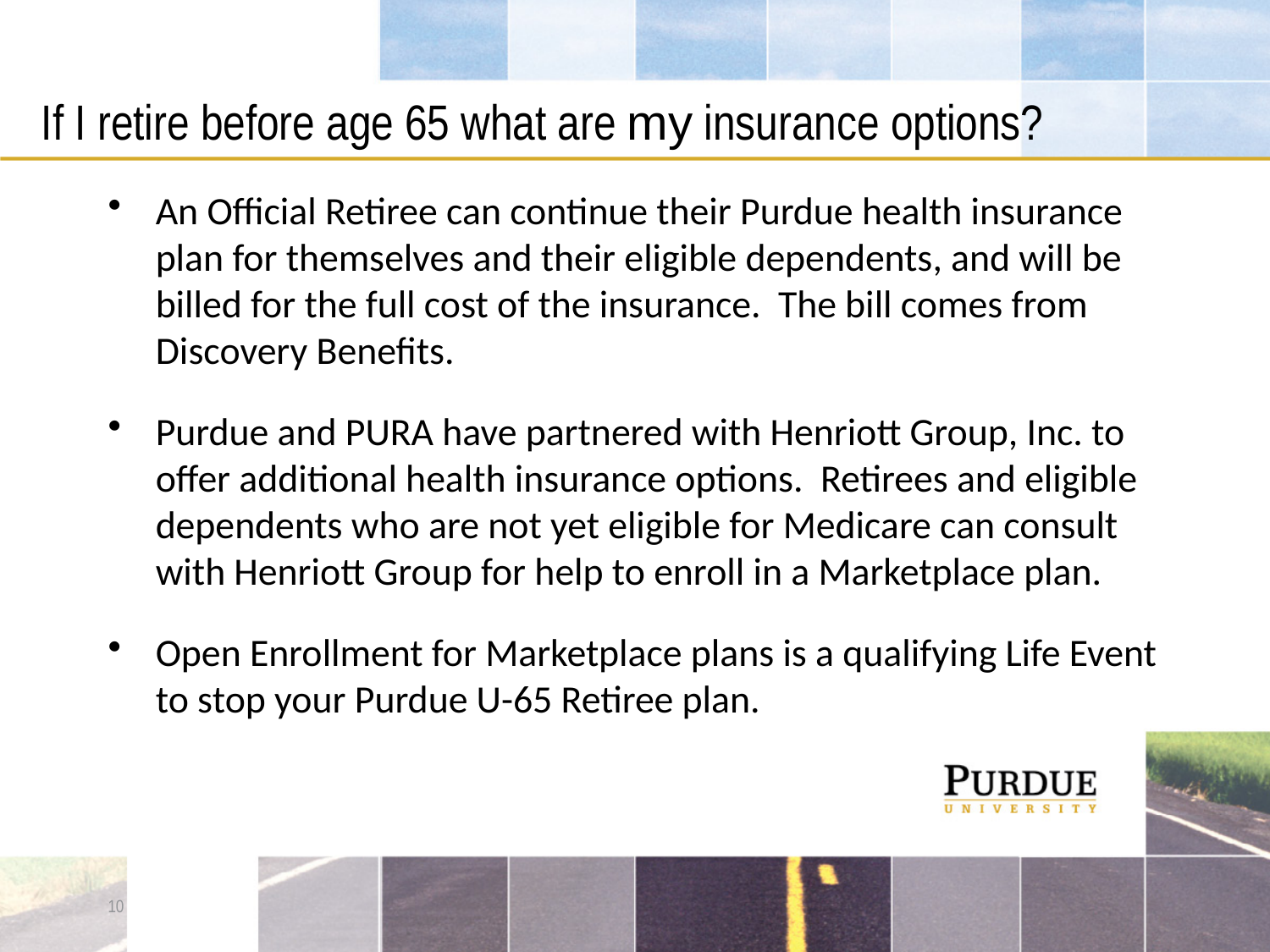

# If I retire before age 65 what are my insurance options?
An Official Retiree can continue their Purdue health insurance plan for themselves and their eligible dependents, and will be billed for the full cost of the insurance.  The bill comes from Discovery Benefits.
Purdue and PURA have partnered with Henriott Group, Inc. to offer additional health insurance options.  Retirees and eligible dependents who are not yet eligible for Medicare can consult with Henriott Group for help to enroll in a Marketplace plan.
Open Enrollment for Marketplace plans is a qualifying Life Event to stop your Purdue U-65 Retiree plan.
10